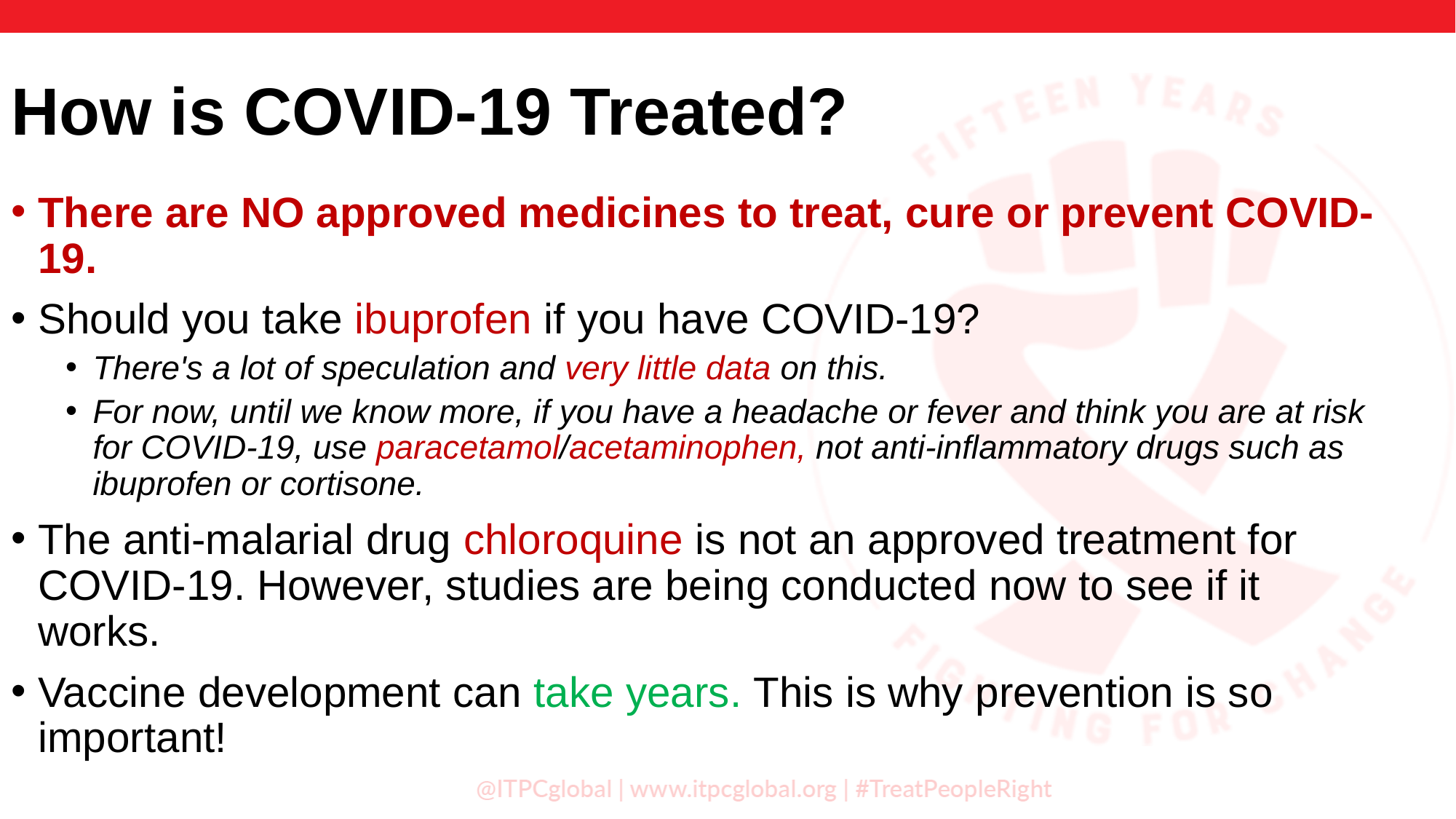

How is COVID-19 Treated?
There are NO approved medicines to treat, cure or prevent COVID-19.
Should you take ibuprofen if you have COVID-19?
There's a lot of speculation and very little data on this.
For now, until we know more, if you have a headache or fever and think you are at risk for COVID-19, use paracetamol/acetaminophen, not anti-inflammatory drugs such as ibuprofen or cortisone.
The anti-malarial drug chloroquine is not an approved treatment for COVID-19. However, studies are being conducted now to see if it works.
Vaccine development can take years. This is why prevention is so important!